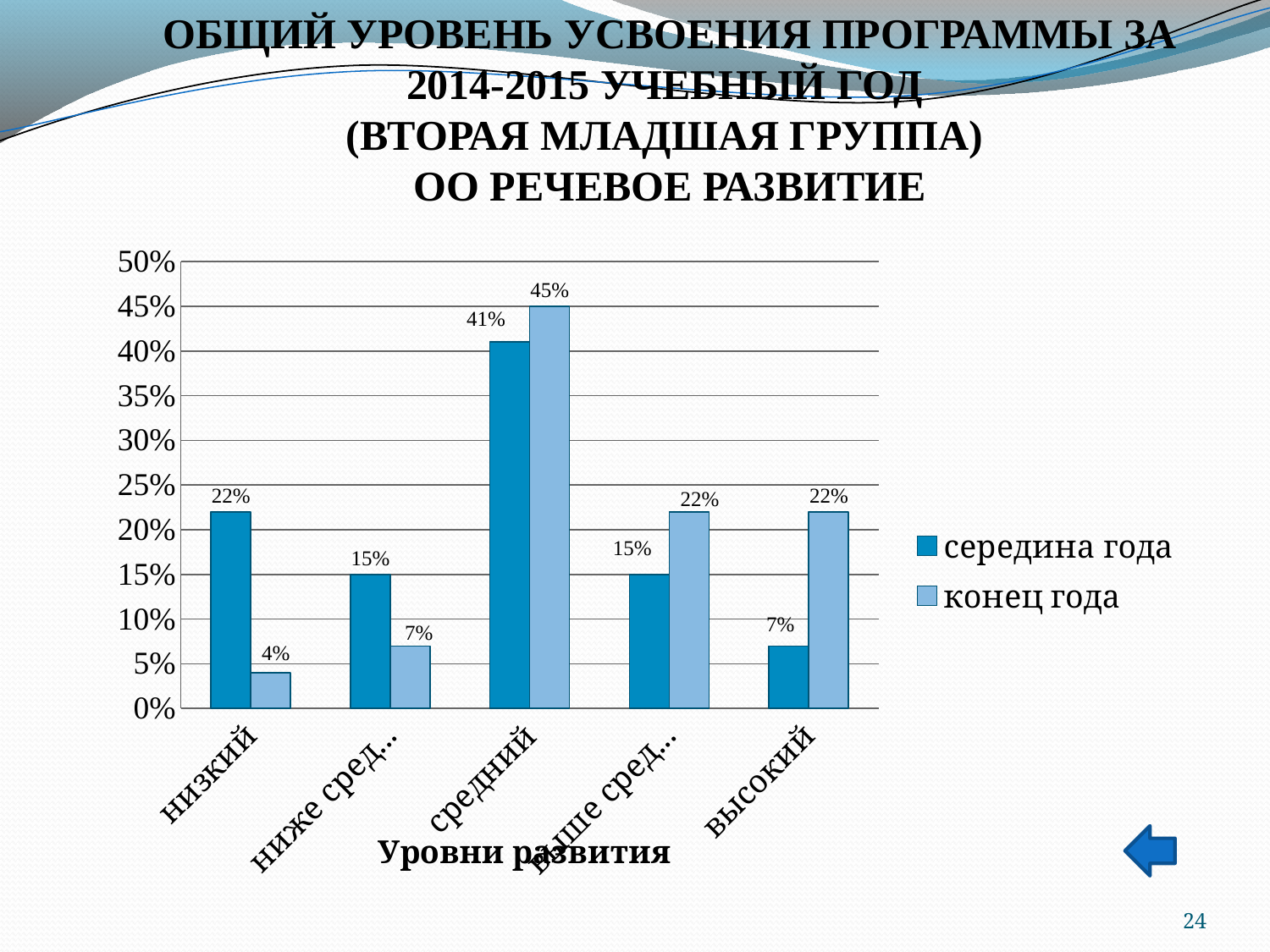

ОБЩИЙ УРОВЕНЬ УСВОЕНИЯ ПРОГРАММЫ ЗА 2014-2015 УЧЕБНЫЙ ГОД
(ВТОРАЯ МЛАДШАЯ ГРУППА)
ОО РЕЧЕВОЕ РАЗВИТИЕ

### Chart

| Category | середина года | конец года |
|---|---|---|
| низкий | 0.22 | 0.04000000000000002 |
| ниже среднего | 0.15000000000000024 | 0.07000000000000002 |
| средний | 0.4100000000000003 | 0.45 |
| выше среднего | 0.15000000000000024 | 0.22 |
| высокий | 0.07000000000000002 | 0.22 |
24